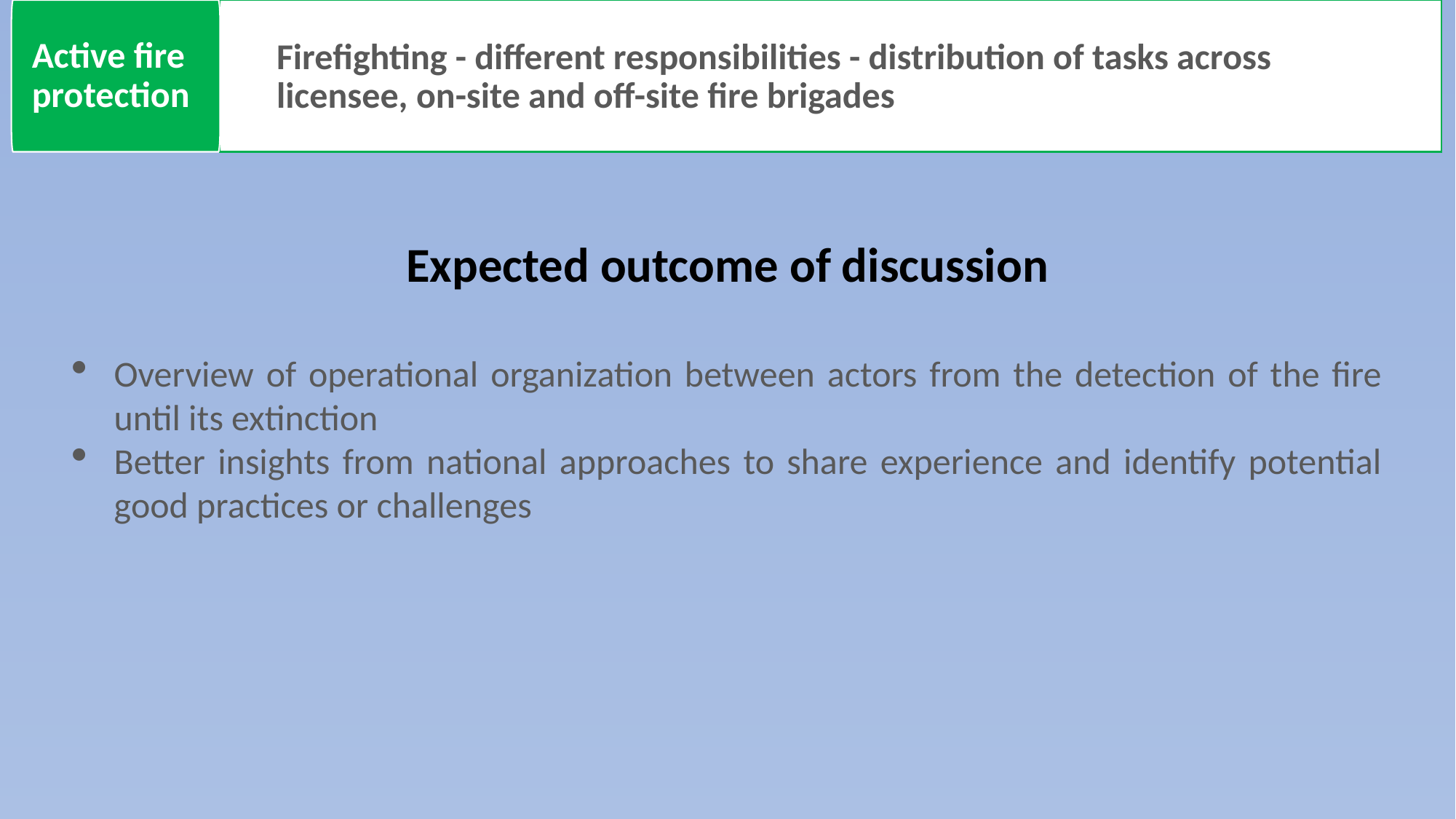

Active fire protection
Firefighting - different responsibilities - distribution of tasks across licensee, on-site and off-site fire brigades
Expected outcome of discussion

Overview of operational organization between actors from the detection of the fire until its extinction
Better insights from national approaches to share experience and identify potential good practices or challenges